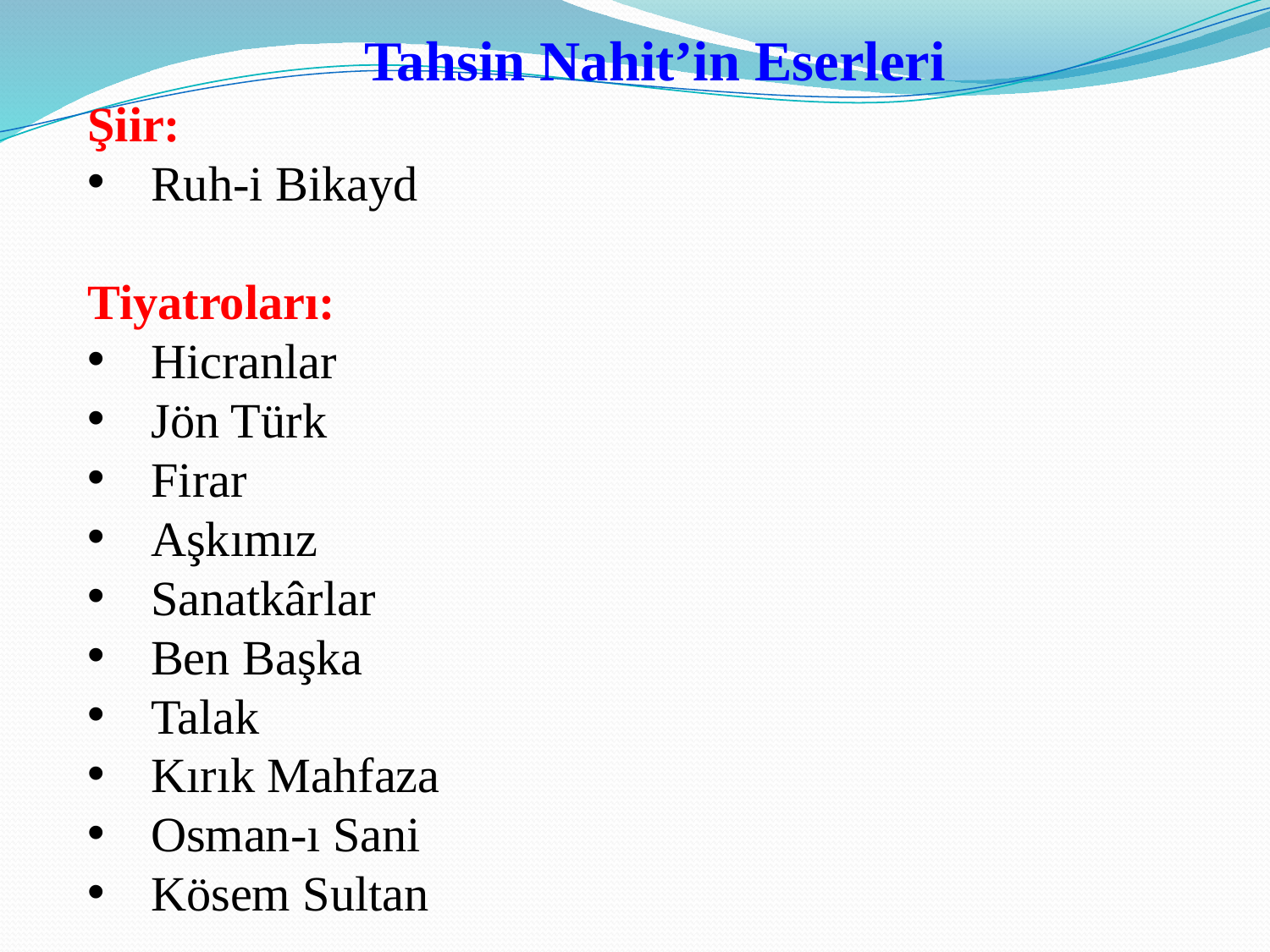

Tahsin Nahit’in Eserleri
Şiir:
Ruh-i Bikayd

Tiyatroları:
Hicranlar
Jön Türk
Firar
Aşkımız
Sanatkârlar
Ben Başka
Talak
Kırık Mahfaza
Osman-ı Sani
Kösem Sultan